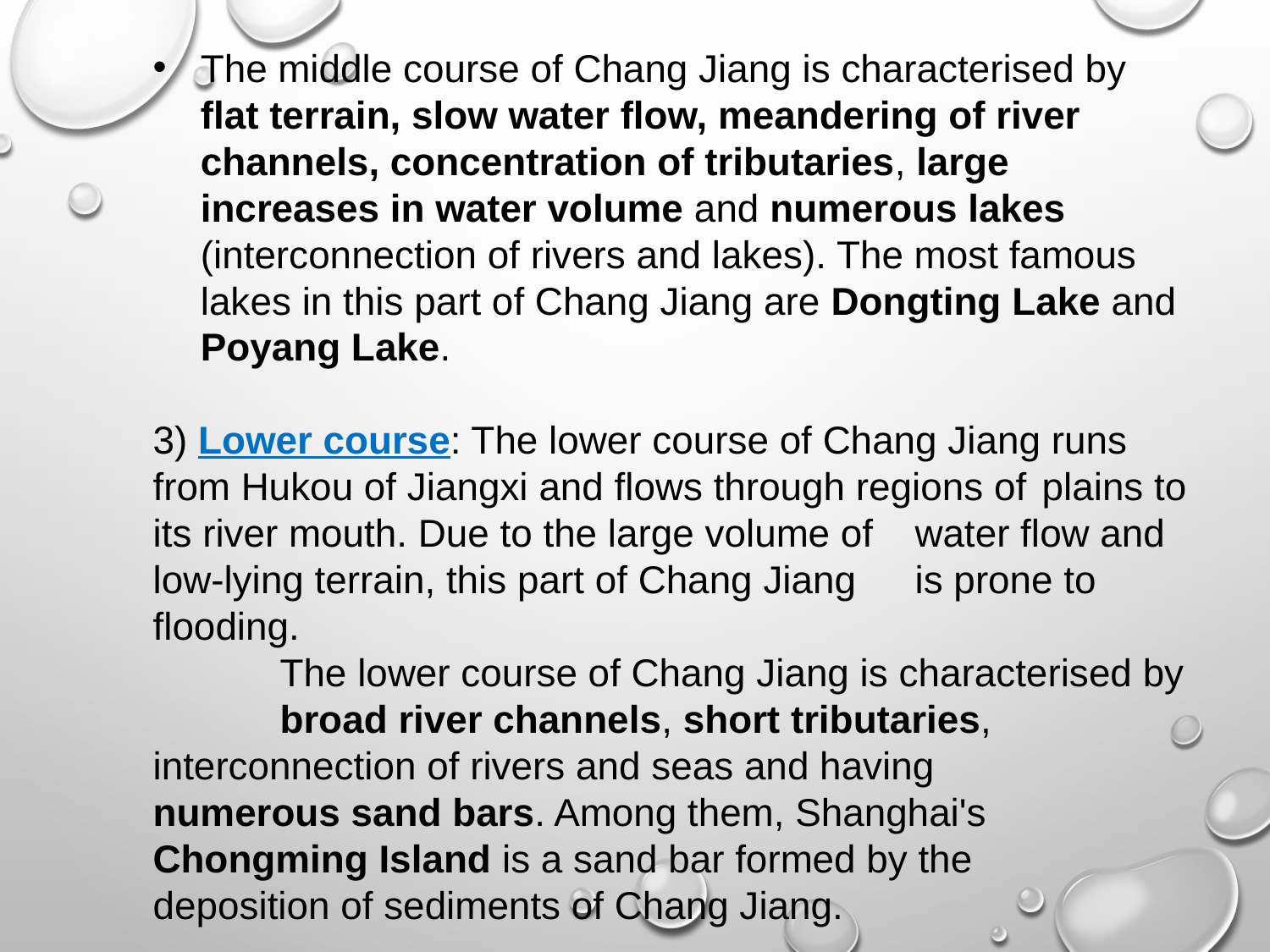

The middle course of Chang Jiang is characterised by flat terrain, slow water flow, meandering of river channels, concentration of tributaries, large increases in water volume and numerous lakes (interconnection of rivers and lakes). The most famous lakes in this part of Chang Jiang are Dongting Lake and Poyang Lake.

3) Lower course: The lower course of Chang Jiang runs 	from Hukou of Jiangxi and flows through regions of 	plains to its river mouth. Due to the large volume of 	water flow and low-lying terrain, this part of Chang Jiang 	is prone to flooding.
	The lower course of Chang Jiang is characterised by 	broad river channels, short tributaries, 	interconnection of rivers and seas and having 	numerous sand bars. Among them, Shanghai's 	Chongming Island is a sand bar formed by the 	deposition of sediments of Chang Jiang.